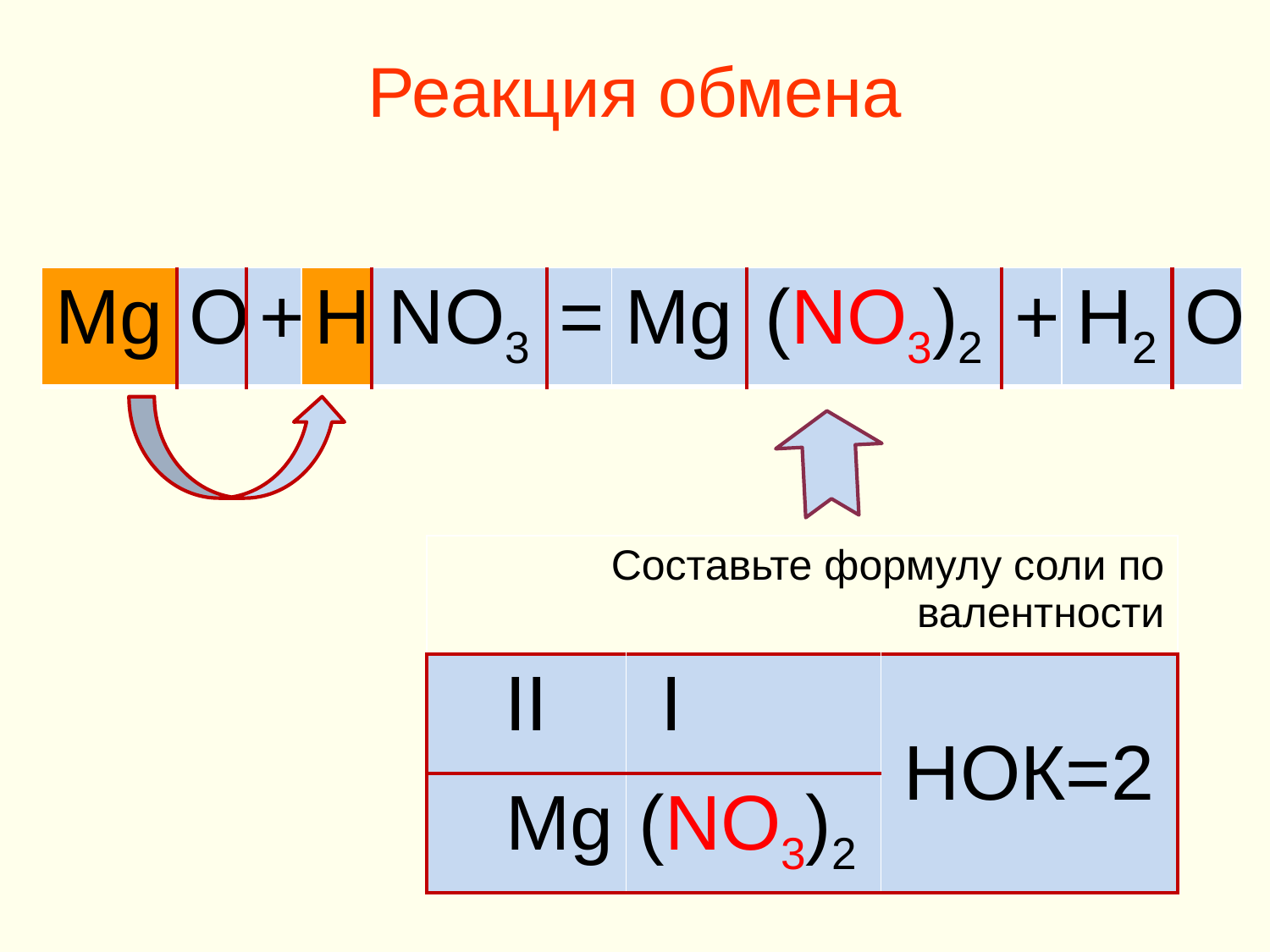

Реакция обмена
| Mg | O | + | H | NO3 | = | Mg | (NO3)2 | + | H2 | O |
| --- | --- | --- | --- | --- | --- | --- | --- | --- | --- | --- |

| Составьте формулу соли по валентности |  |  |
| --- | --- | --- |
| II | I | НОК=2 |
| Mg | (NO3)2 |  |